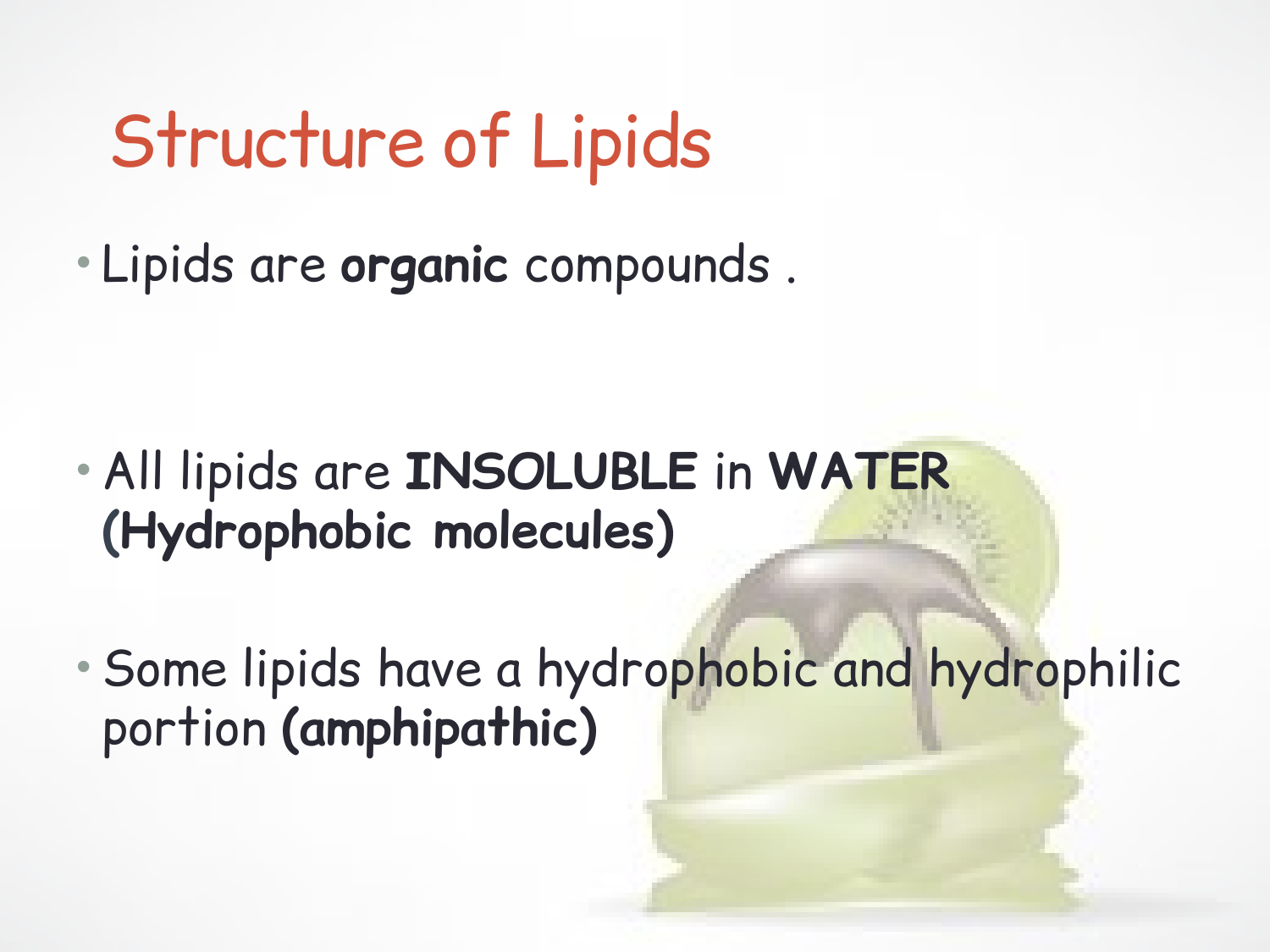

# Structure of Lipids
Lipids are organic compounds .

All lipids are INSOLUBLE in WATER (Hydrophobic molecules)

Some lipids have a hydrophobic and hydrophilic portion (amphipathic)